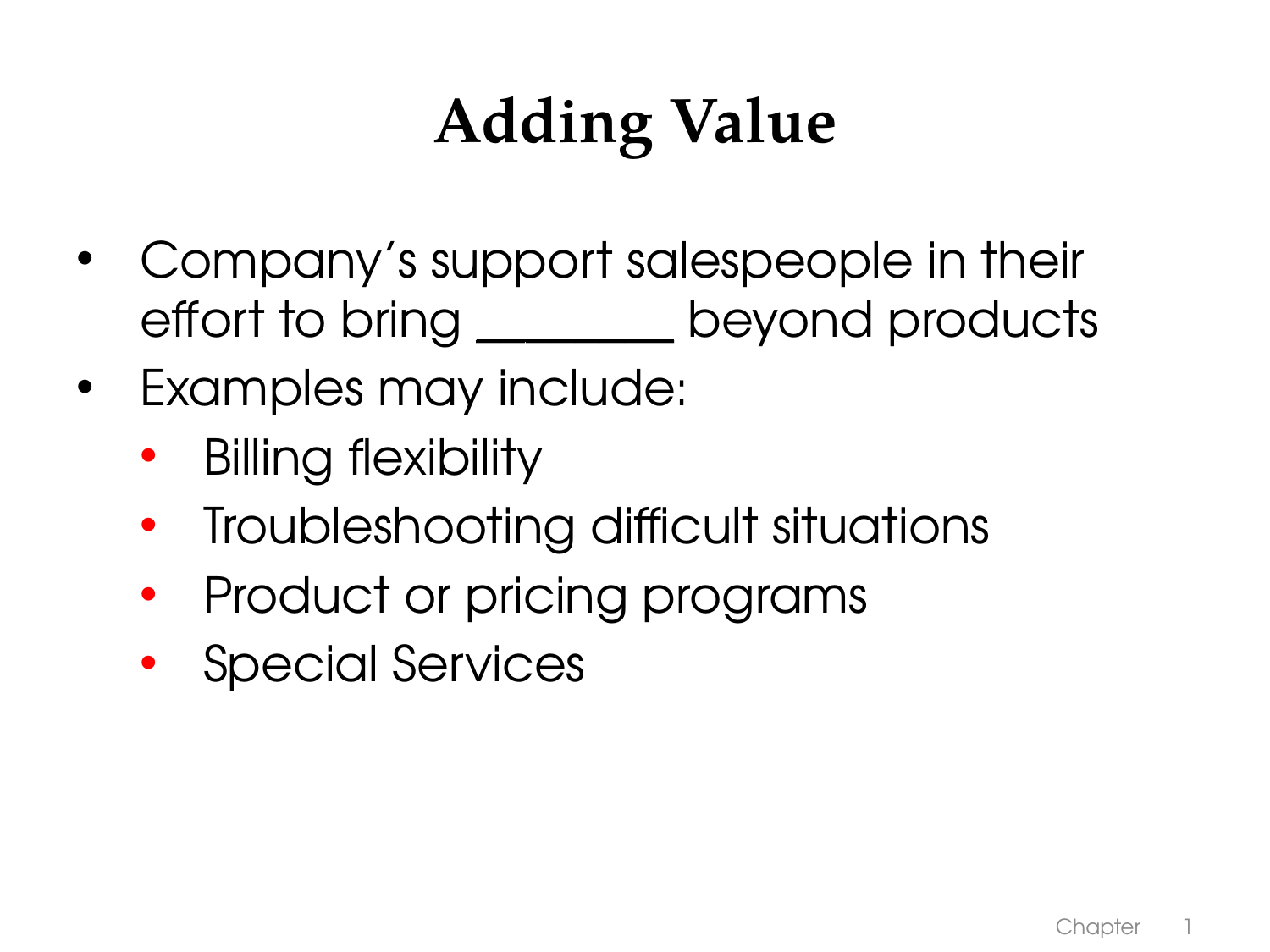

# Adding Value
Company’s support salespeople in their effort to bring ________ beyond products
Examples may include:
Billing flexibility
Troubleshooting difficult situations
Product or pricing programs
Special Services